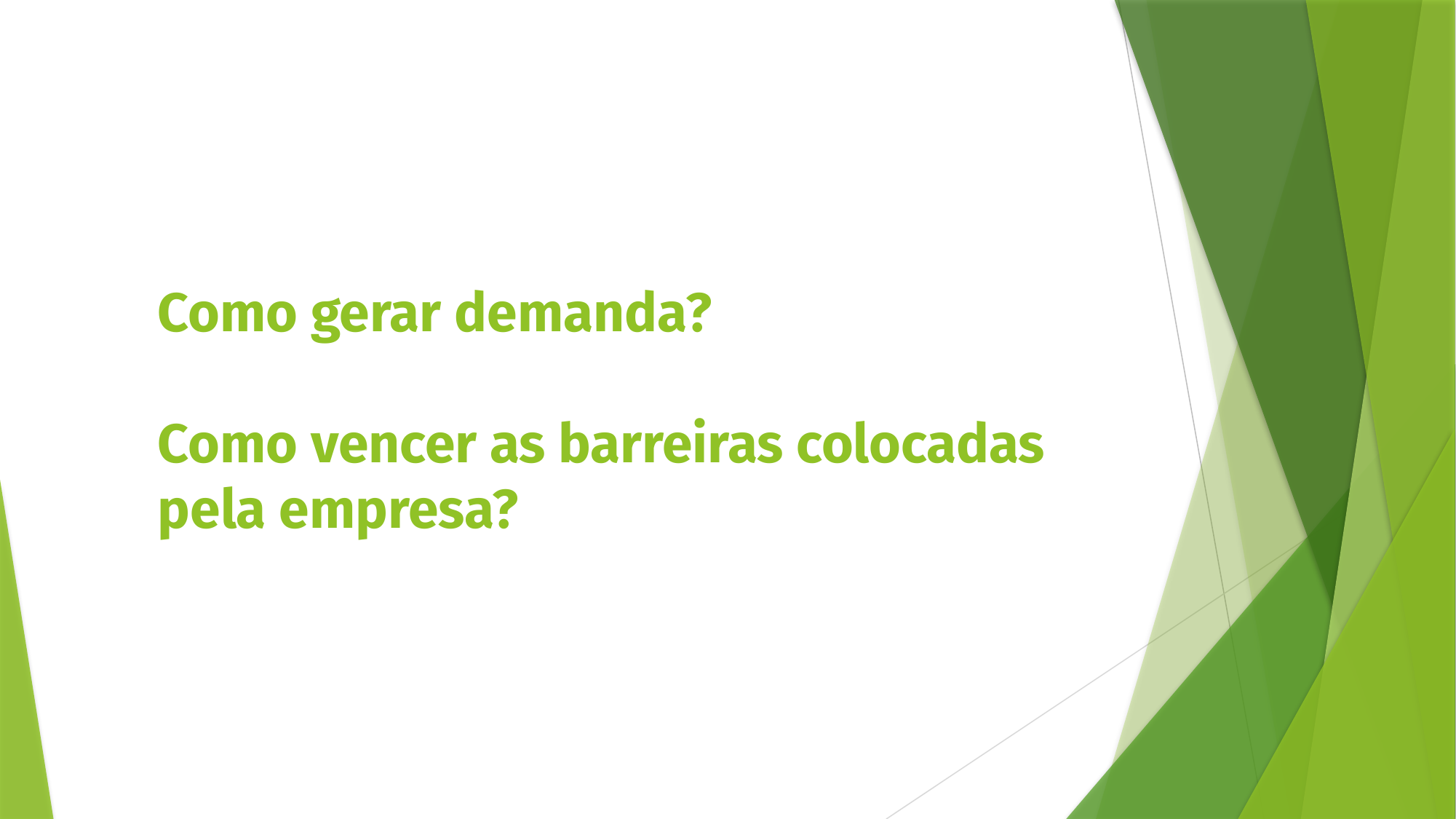

# Como gerar demanda? Como vencer as barreiras colocadas pela empresa?